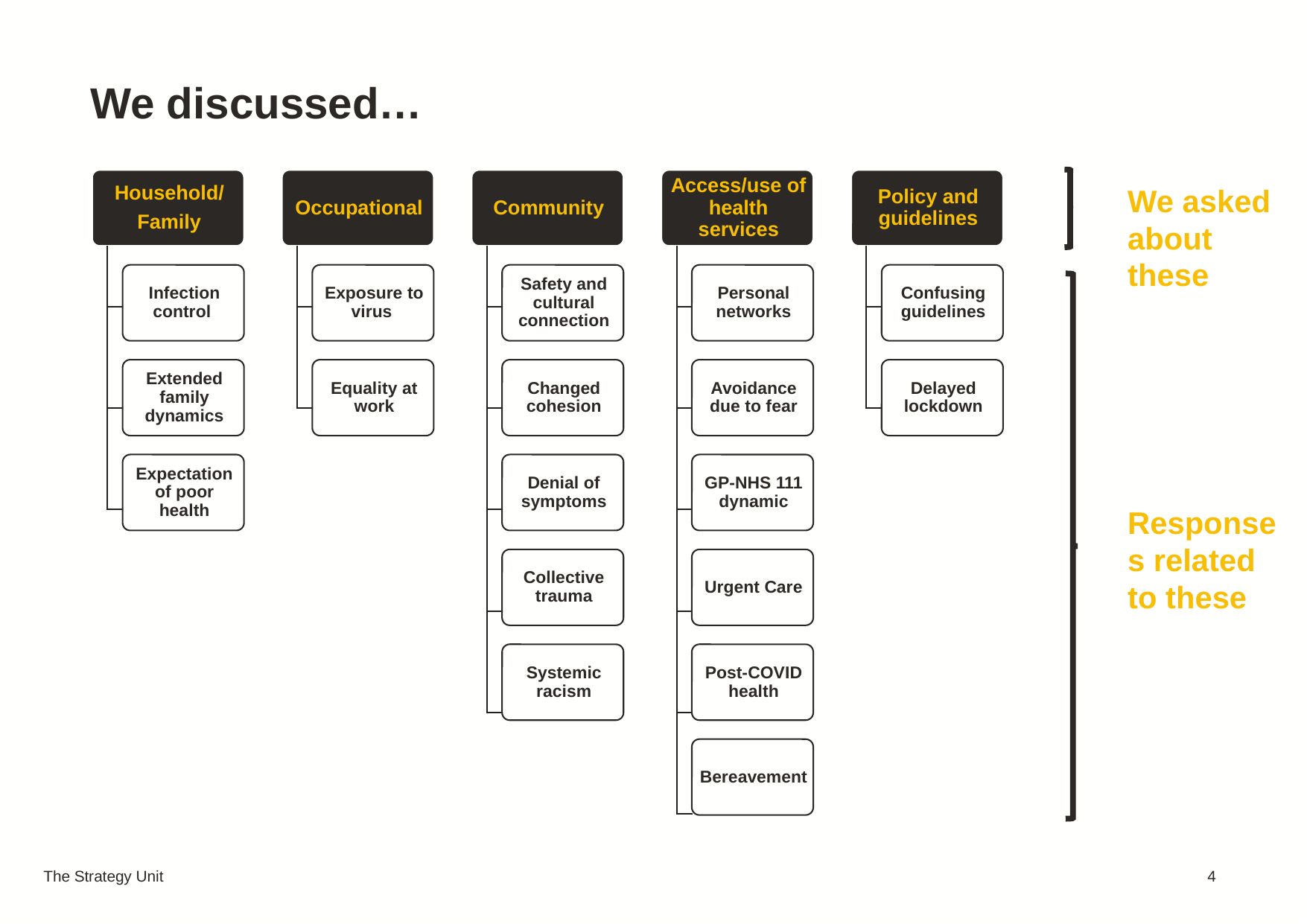

# We discussed…
Household/
Family
Infection control
Extended family dynamics
Expectation of poor health
Occupational
Exposure to virus
Equality at work
Community
Safety and cultural connection
Changed cohesion
Denial of symptoms
Collective trauma
Systemic racism
Access/use of health services
Personal networks
Avoidance due to fear
GP-NHS 111 dynamic
Urgent Care
Post-COVID health
Bereavement
Policy and guidelines
Confusing guidelines
Delayed lockdown

We asked about these

Responses related to these
The Strategy Unit
4